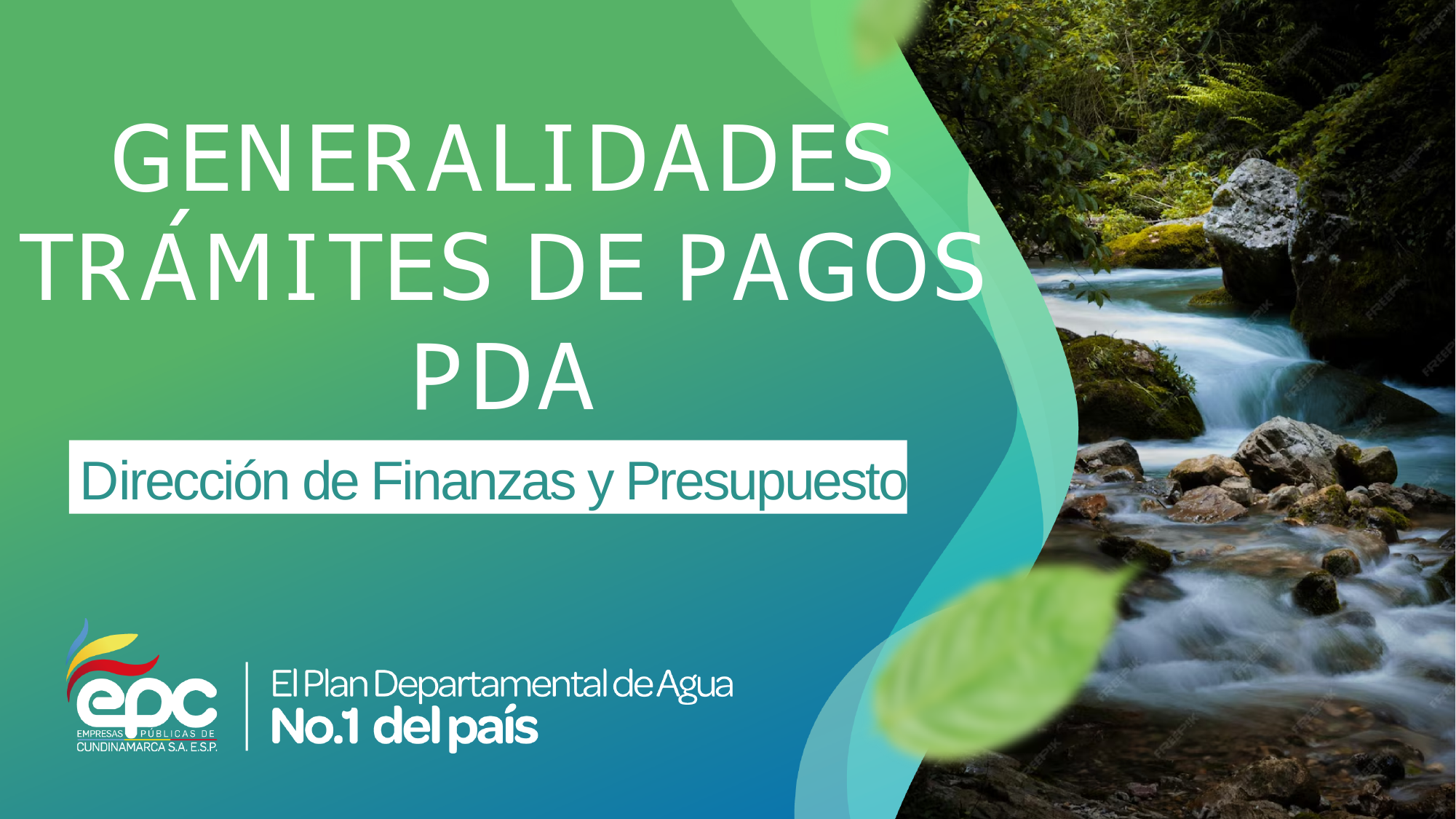

GENERALIDADES TRÁMITES DE PAGOS PDA

Dirección de Finanzas y Presupuesto